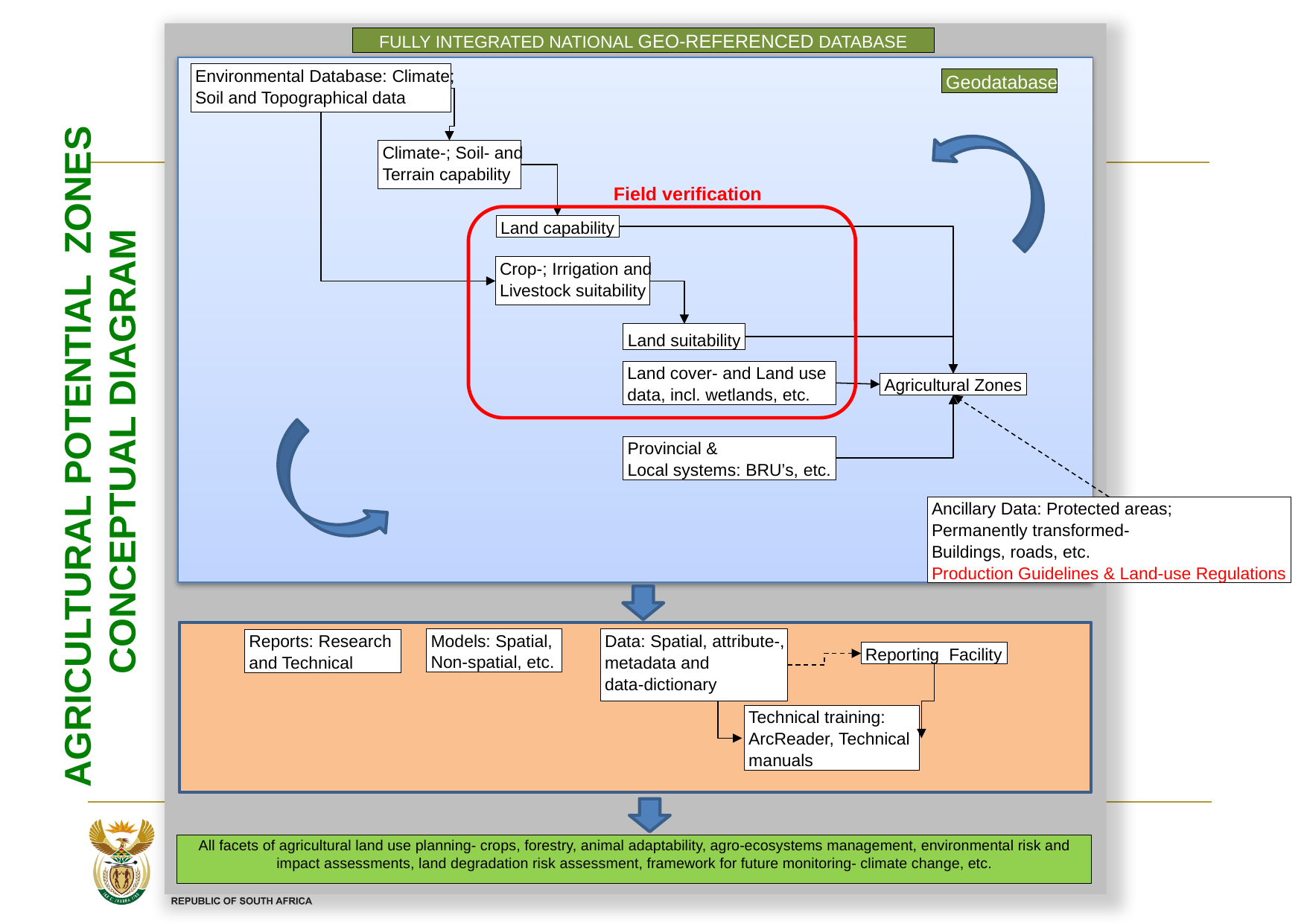

FULLY INTEGRATED NATIONAL GEO-REFERENCED DATABASE

Environmental Database: Climate;
Soil and Topographical data
Climate-; Soil- and
Terrain capability
Land capability
Geodatabase

Crop-; Irrigation and
Livestock suitability
Land suitability
Field verification

Land cover- and Land use
data, incl. wetlands, etc.
Agricultural Zones
Provincial &
Local systems: BRU’s, etc.
Ancillary Data: Protected areas;
Permanently transformed-
Buildings, roads, etc.
Production Guidelines & Land-use Regulations
# Agricultural potential  zones  CONCEPTUAL DIAGRAM

Models: Spatial,
Non-spatial, etc.
Data: Spatial, attribute-,
metadata and
data-dictionary
Reports: Research
and Technical
Reporting  Facility
Technical training:
ArcReader, Technical
manuals

All facets of agricultural land use planning- crops, forestry, animal adaptability, agro-ecosystems management, environmental risk and impact assessments, land degradation risk assessment, framework for future monitoring- climate change, etc.